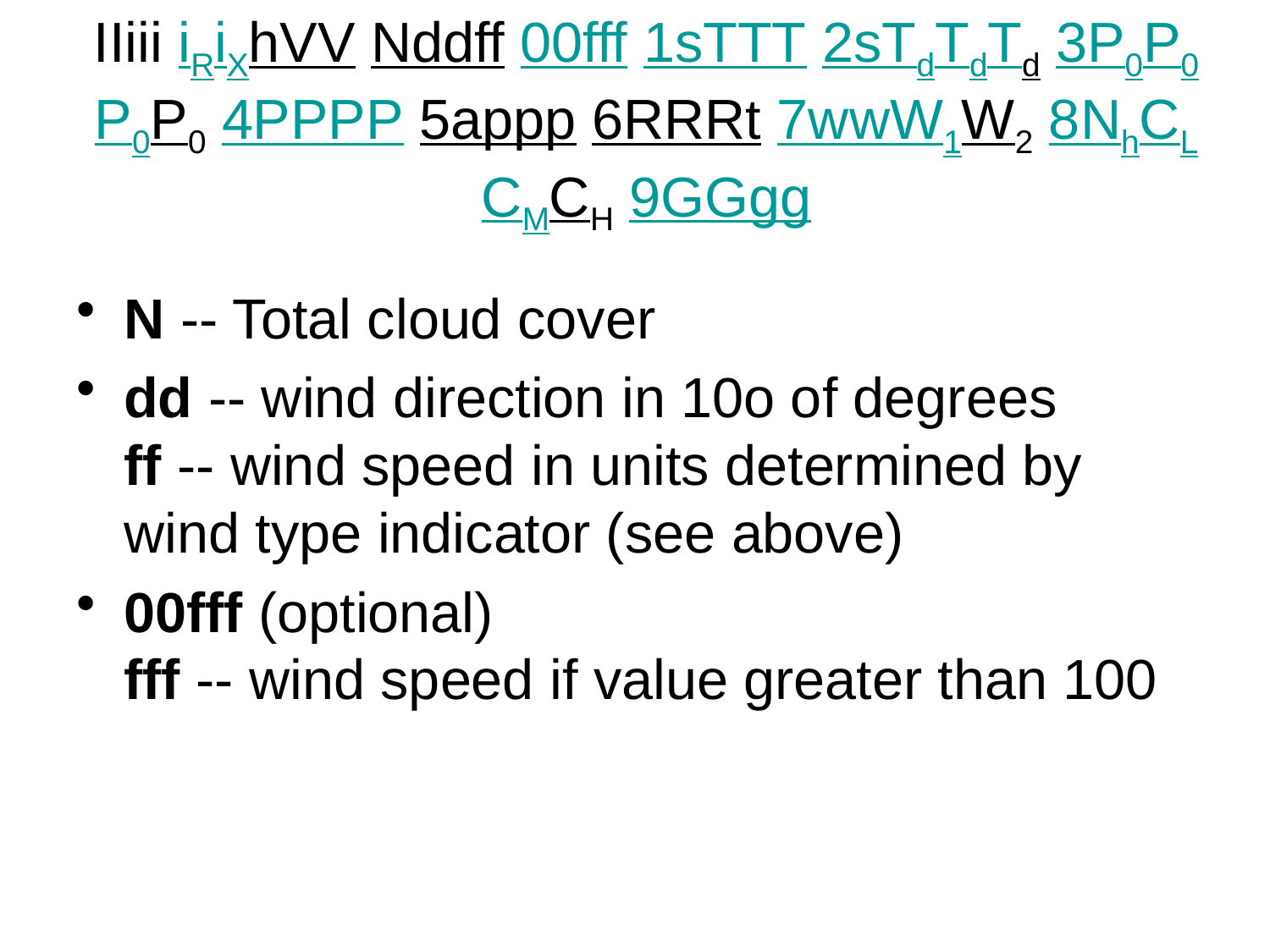

# IIiii iRiXhVV Nddff 00fff 1sTTT 2sTdTdTd 3P0P0P0P0 4PPPP 5appp 6RRRt 7wwW1W2 8NhCLCMCH 9GGgg
N -- Total cloud cover
dd -- wind direction in 10o of degrees
ff -- wind speed in units determined by wind type indicator (see above)
00fff (optional)
fff -- wind speed if value greater than 100